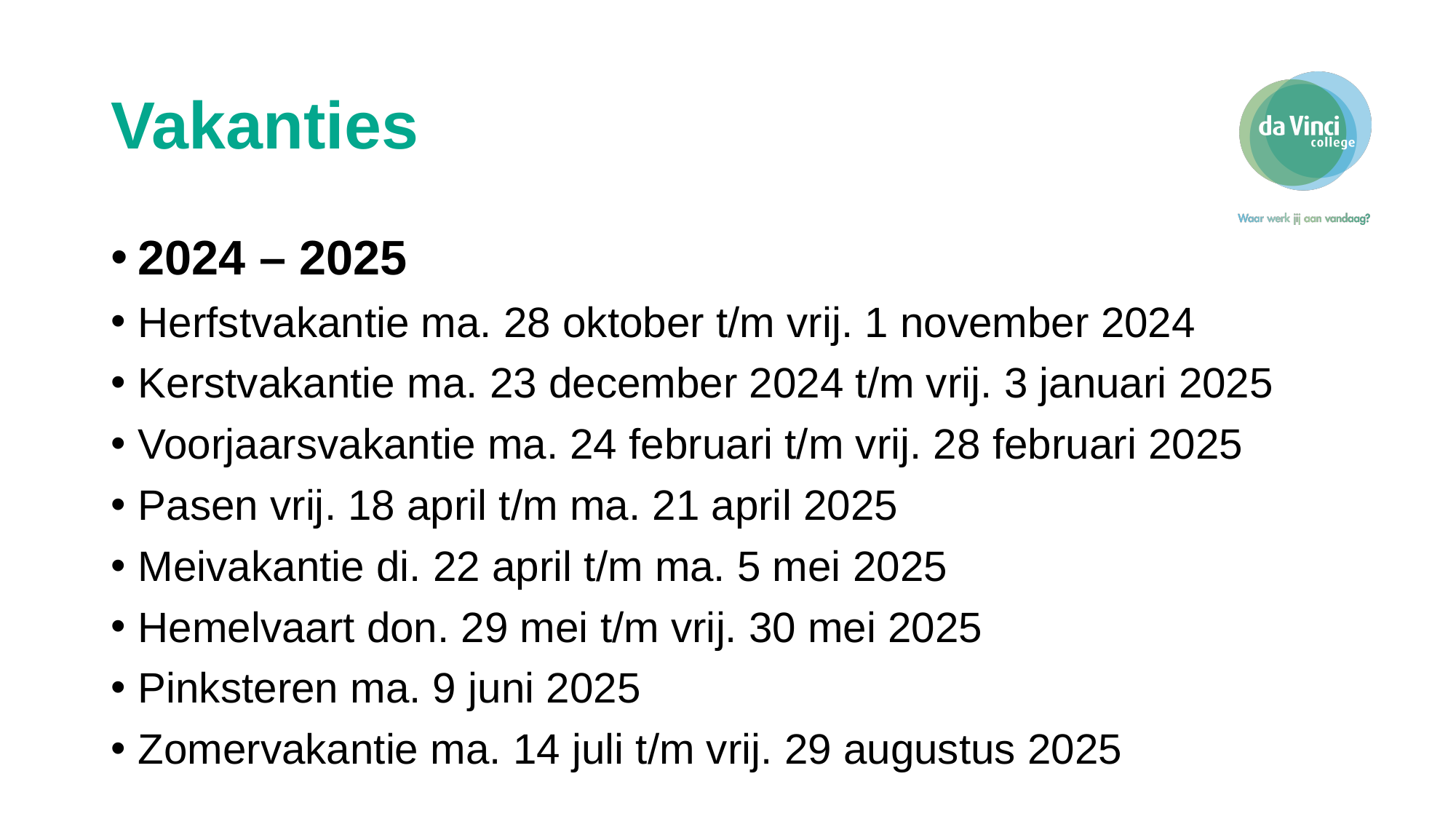

# Vakanties
2024 – 2025
Herfstvakantie ma. 28 oktober t/m vrij. 1 november 2024
Kerstvakantie ma. 23 december 2024 t/m vrij. 3 januari 2025
Voorjaarsvakantie ma. 24 februari t/m vrij. 28 februari 2025
Pasen vrij. 18 april t/m ma. 21 april 2025
Meivakantie di. 22 april t/m ma. 5 mei 2025
Hemelvaart don. 29 mei t/m vrij. 30 mei 2025
Pinksteren ma. 9 juni 2025
Zomervakantie ma. 14 juli t/m vrij. 29 augustus 2025